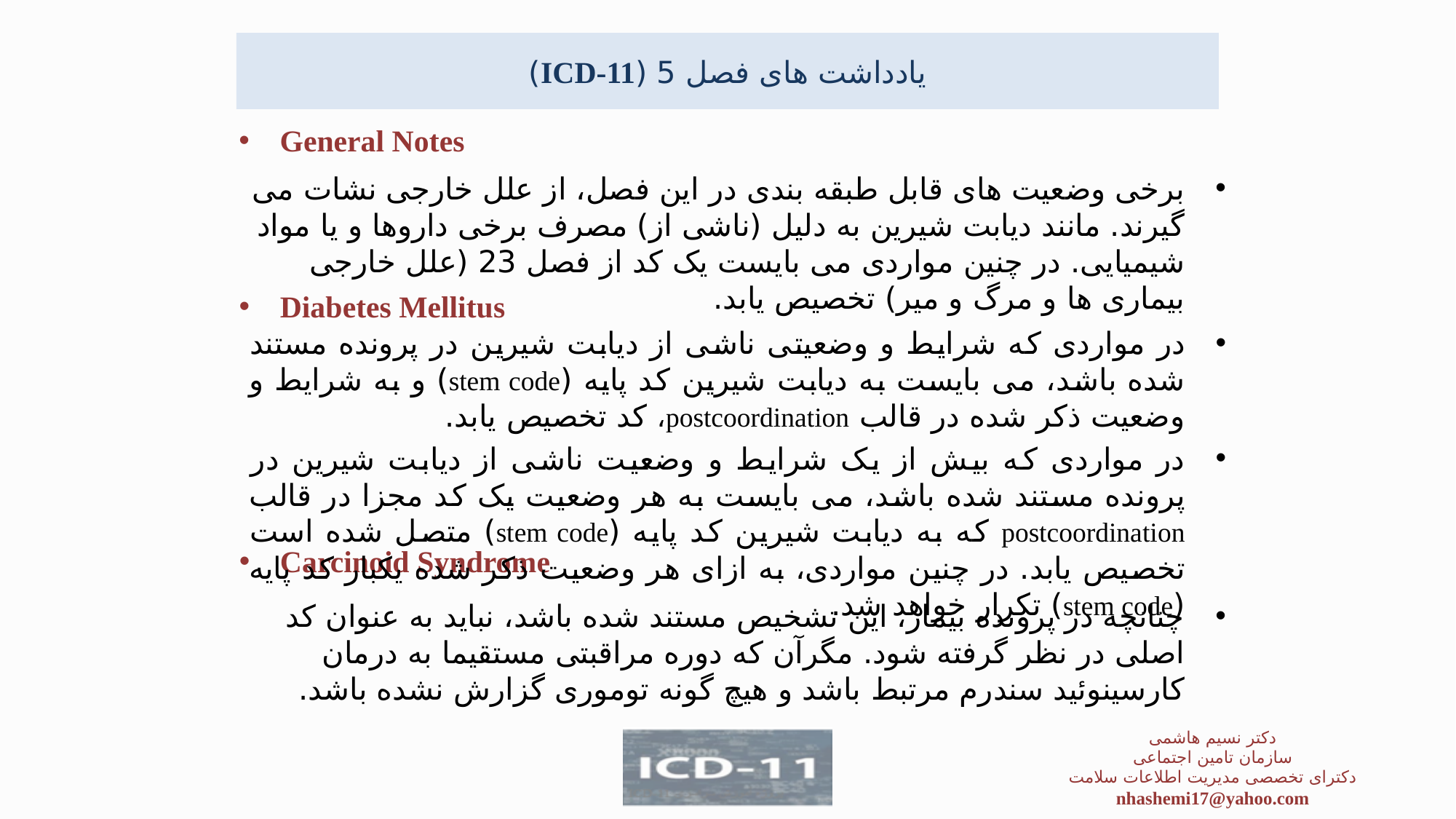

# یادداشت های فصل 5 (ICD-11)
General Notes
برخی وضعیت های قابل طبقه بندی در این فصل، از علل خارجی نشات می گیرند. مانند دیابت شیرین به دلیل (ناشی از) مصرف برخی داروها و یا مواد شیمیایی. در چنین مواردی می بایست یک کد از فصل 23 (علل خارجی بیماری ها و مرگ و میر) تخصیص یابد.

Diabetes Mellitus
در مواردی که شرایط و وضعیتی ناشی از دیابت شیرین در پرونده مستند شده باشد، می بایست به دیابت شیرین کد پایه (stem code) و به شرایط و وضعیت ذکر شده در قالب postcoordination، کد تخصیص یابد.
در مواردی که بیش از یک شرایط و وضعیت ناشی از دیابت شیرین در پرونده مستند شده باشد، می بایست به هر وضعیت یک کد مجزا در قالب postcoordination که به دیابت شیرین کد پایه (stem code) متصل شده است تخصیص یابد. در چنین مواردی، به ازای هر وضعیت ذکر شده یکبار کد پایه (stem code) تکرار خواهد شد.

Carcinoid Syndrome
چنانچه در پرونده بیمار، این تشخیص مستند شده باشد، نباید به عنوان کد اصلی در نظر گرفته شود. مگرآن که دوره مراقبتی مستقیما به درمان کارسینوئید سندرم مرتبط باشد و هیچ گونه توموری گزارش نشده باشد.